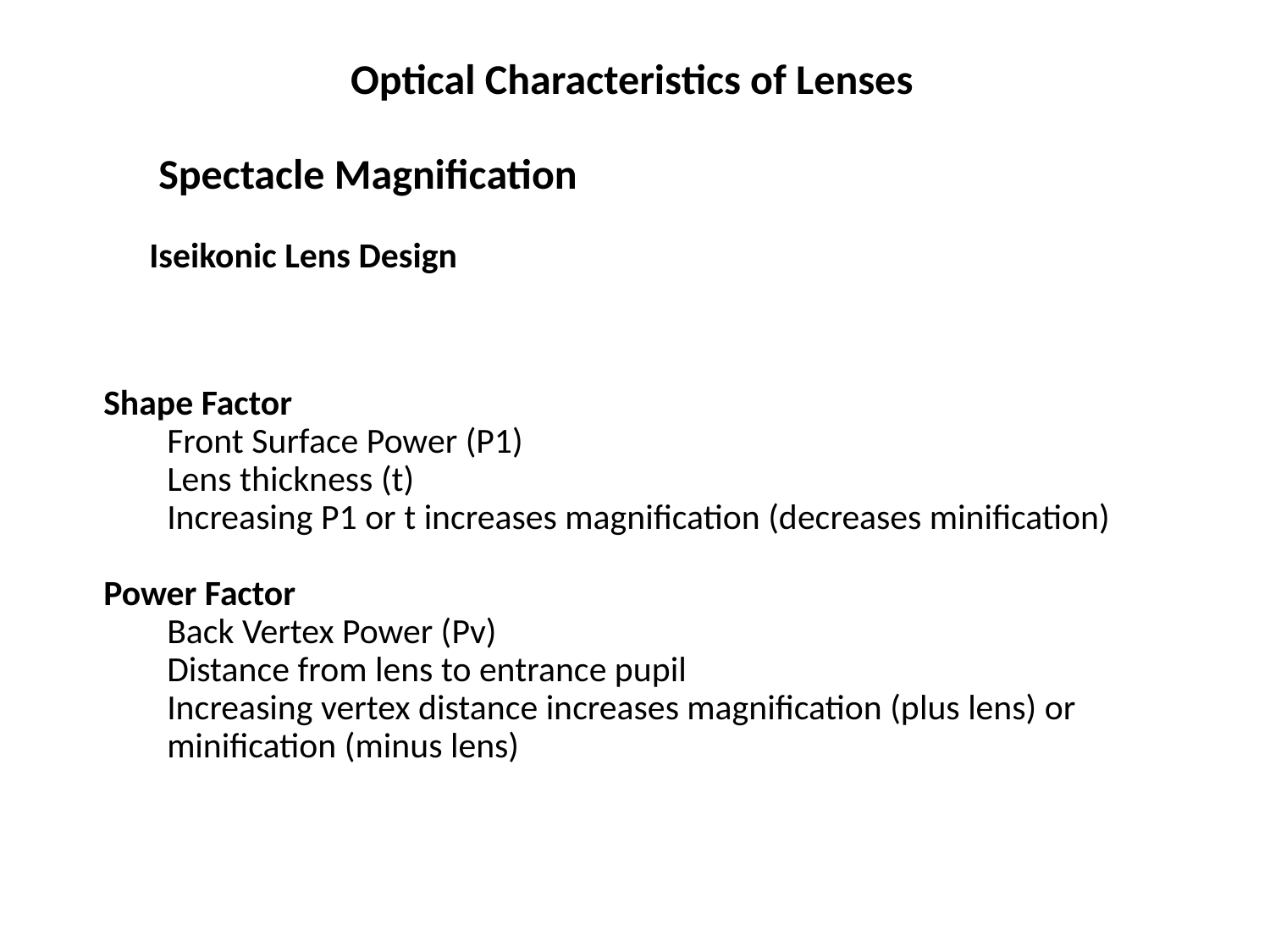

Optical Characteristics of Lenses
Spectacle Magnification
Iseikonic Lens Design

Shape Factor
Front Surface Power (P1)
Lens thickness (t)
Increasing P1 or t increases magnification (decreases minification)

Power Factor
Back Vertex Power (Pv)
Distance from lens to entrance pupil
Increasing vertex distance increases magnification (plus lens) or minification (minus lens)